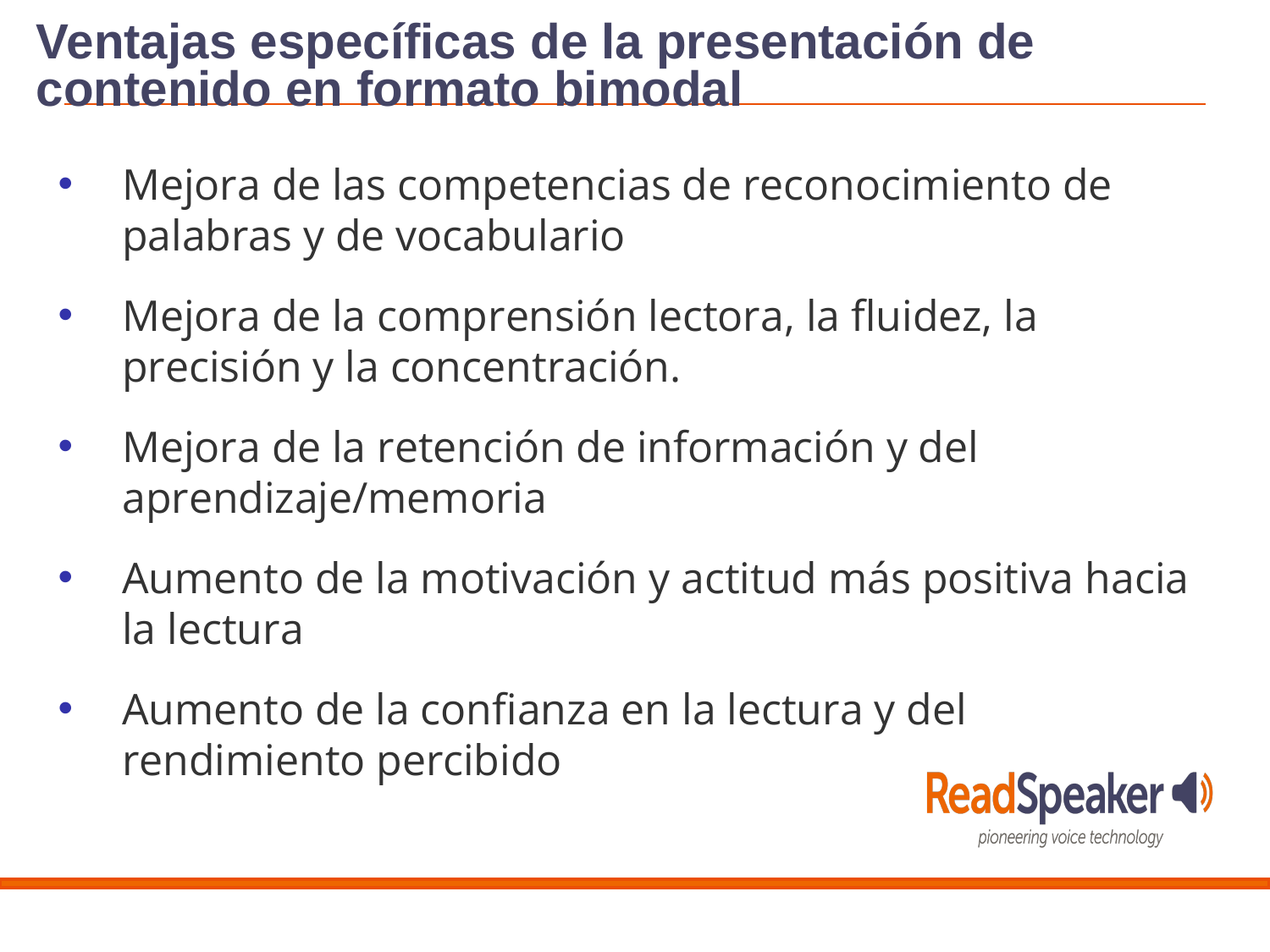

Ventajas específicas de la presentación de contenido en formato bimodal
Mejora de las competencias de reconocimiento de palabras y de vocabulario
Mejora de la comprensión lectora, la fluidez, la precisión y la concentración.
Mejora de la retención de información y del aprendizaje/memoria
Aumento de la motivación y actitud más positiva hacia la lectura
Aumento de la confianza en la lectura y del rendimiento percibido